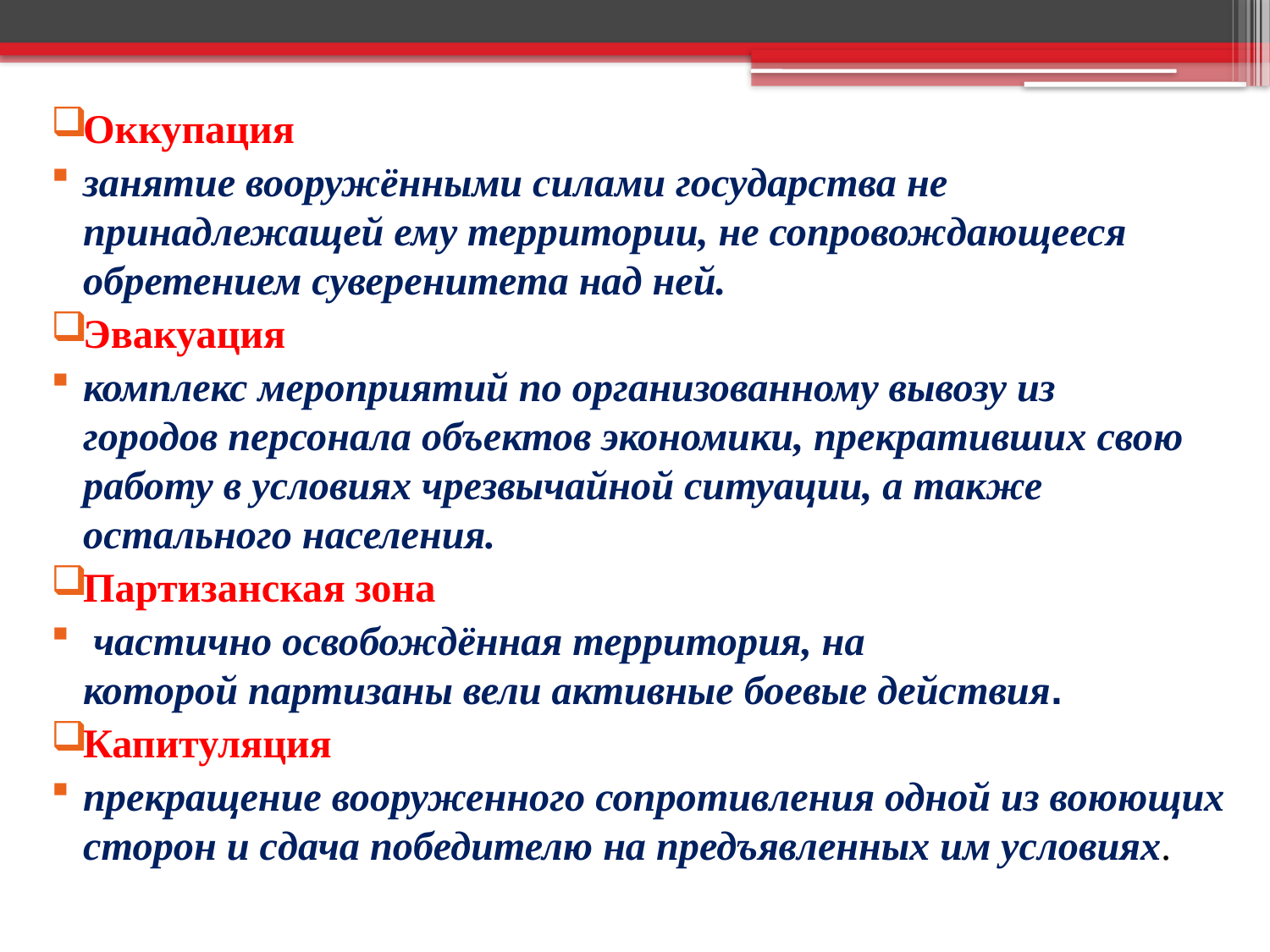

Оккупация
занятие вооружёнными силами государства не принадлежащей ему территории, не сопровождающееся обретением суверенитета над ней.
Эвакуация
комплекс мероприятий по организованному вывозу из городов персонала объектов экономики, прекративших свою работу в условиях чрезвычайной ситуации, а также остального населения.
Партизанская зона
 частично освобождённая территория, на которой партизаны вели активные боевые действия.
Капитуляция
прекращение вооруженного сопротивления одной из воюющих сторон и сдача победителю на предъявленных им условиях.

#